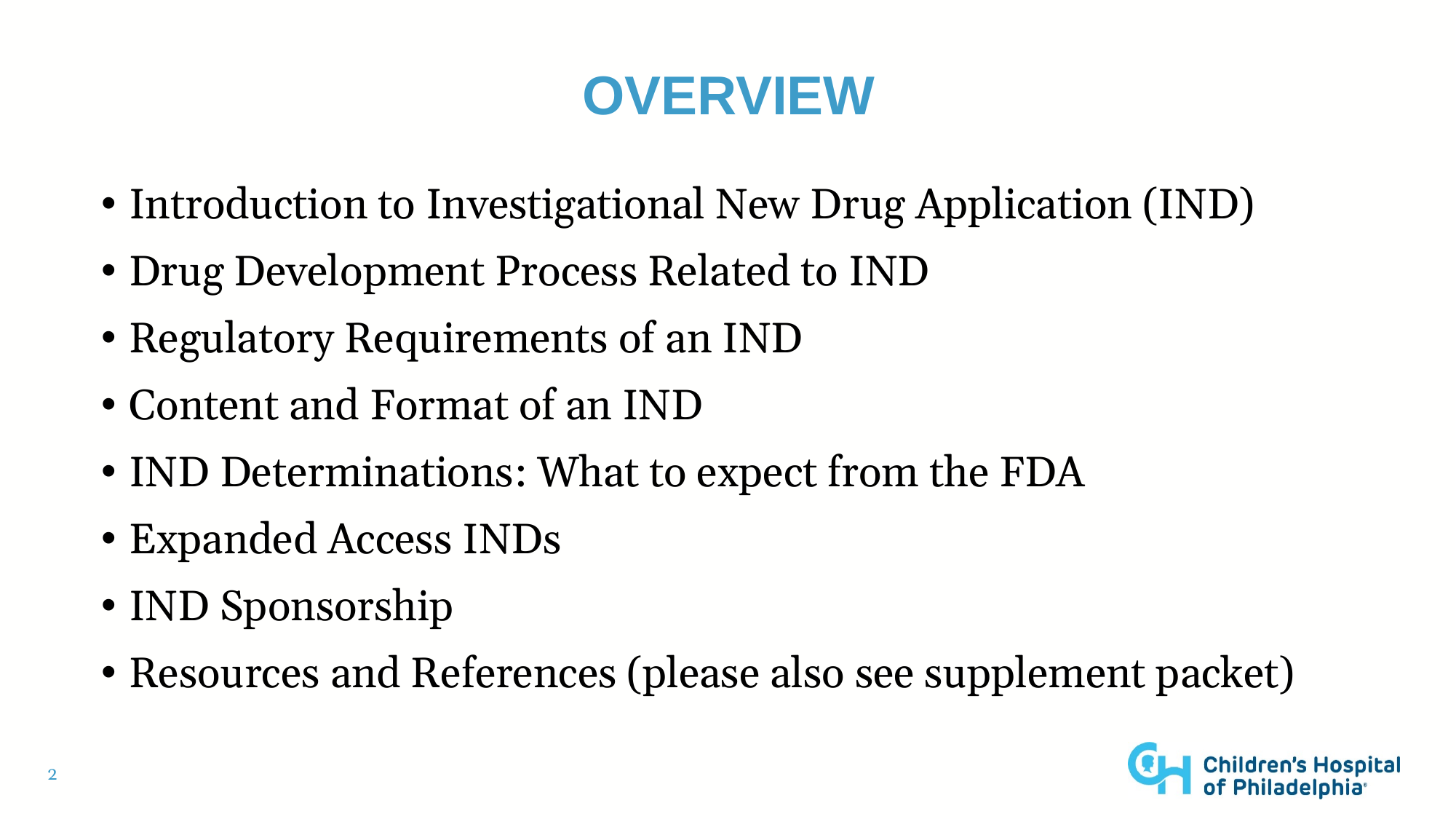

# Overview
Introduction to Investigational New Drug Application (IND)
Drug Development Process Related to IND
Regulatory Requirements of an IND
Content and Format of an IND
IND Determinations: What to expect from the FDA
Expanded Access INDs
IND Sponsorship
Resources and References (please also see supplement packet)